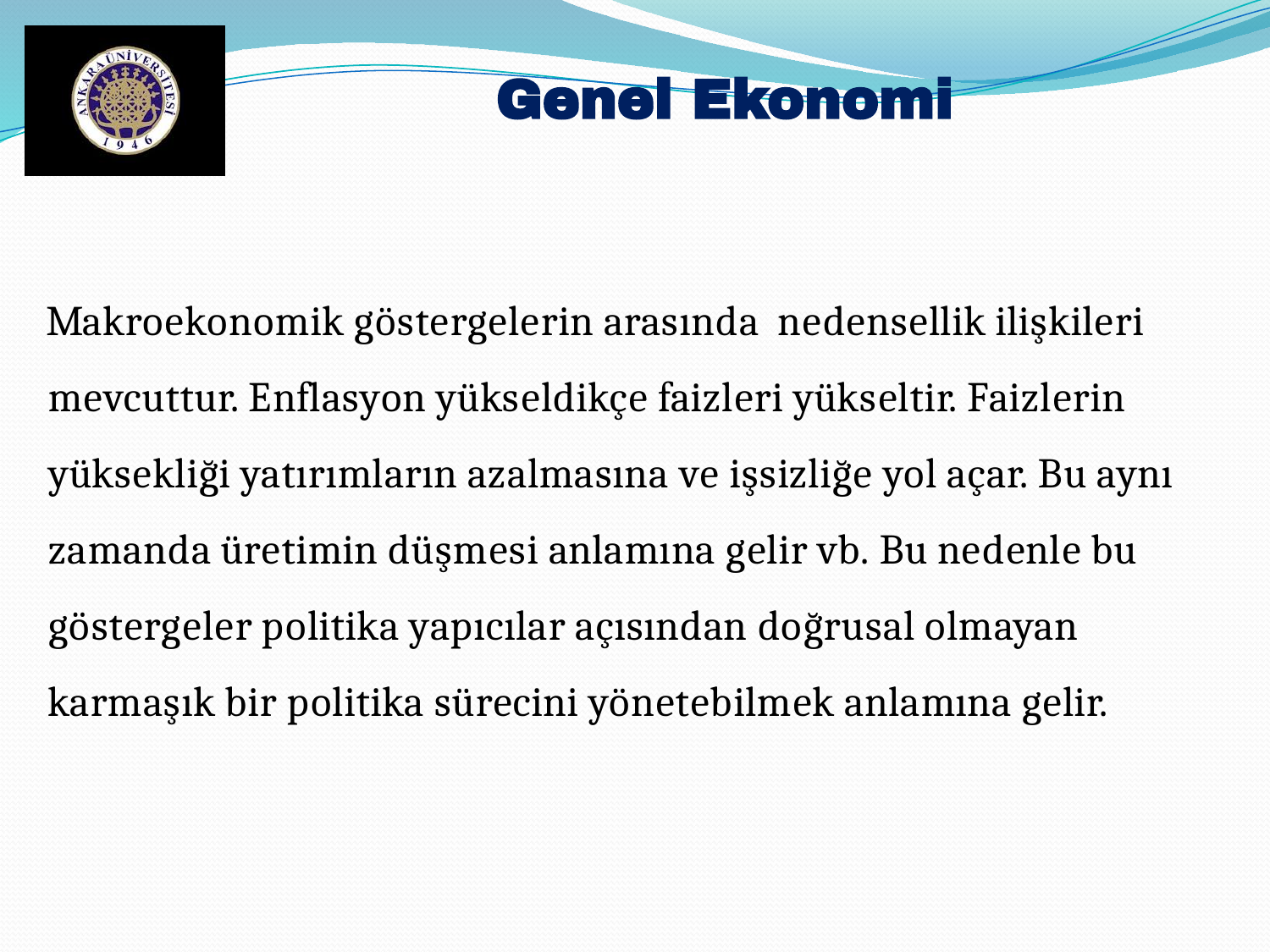

Genel Ekonomi
Makroekonomik göstergelerin arasında  nedensellik ilişkileri mevcuttur. Enflasyon yükseldikçe faizleri yükseltir. Faizlerin yüksekliği yatırımların azalmasına ve işsizliğe yol açar. Bu aynı zamanda üretimin düşmesi anlamına gelir vb. Bu nedenle bu göstergeler politika yapıcılar açısından doğrusal olmayan karmaşık bir politika sürecini yönetebilmek anlamına gelir.